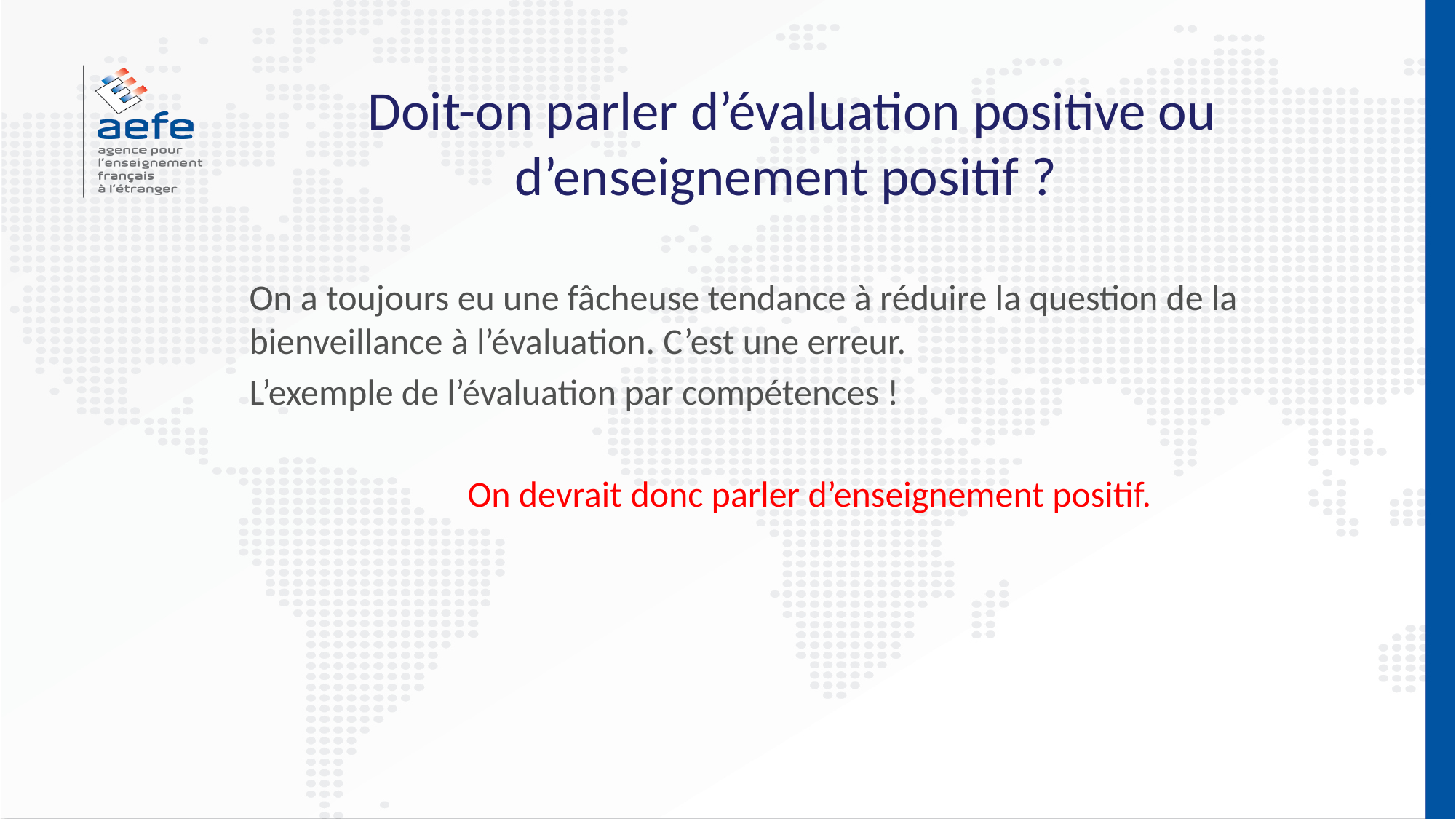

# Doit-on parler d’évaluation positive ou d’enseignement positif ?
On a toujours eu une fâcheuse tendance à réduire la question de la bienveillance à l’évaluation. C’est une erreur.
L’exemple de l’évaluation par compétences !

		On devrait donc parler d’enseignement positif.